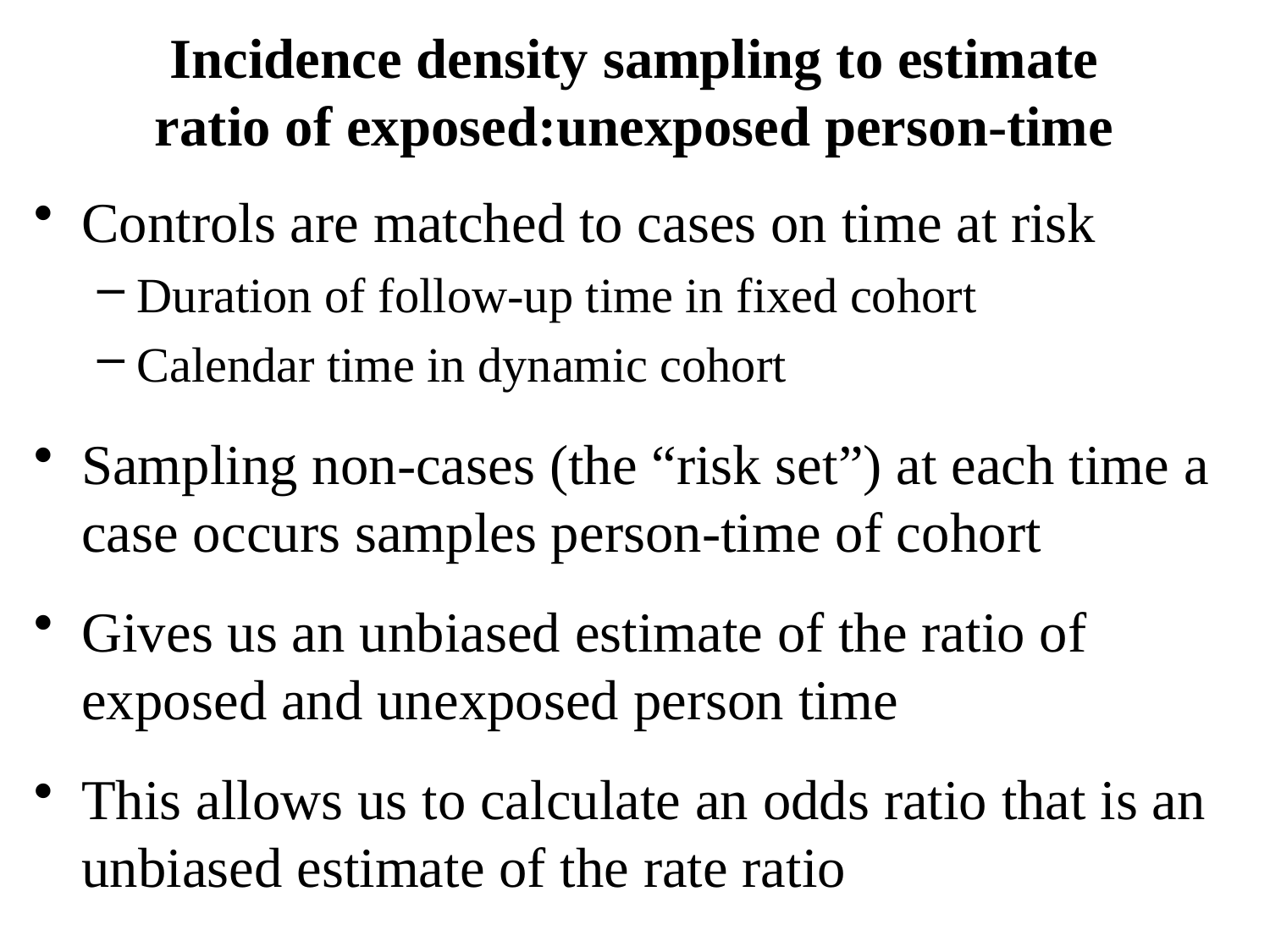

# Incidence density sampling to estimate ratio of exposed:unexposed person-time
Controls are matched to cases on time at risk
Duration of follow-up time in fixed cohort
Calendar time in dynamic cohort

Sampling non-cases (the “risk set”) at each time a case occurs samples person-time of cohort
Gives us an unbiased estimate of the ratio of exposed and unexposed person time
This allows us to calculate an odds ratio that is an unbiased estimate of the rate ratio